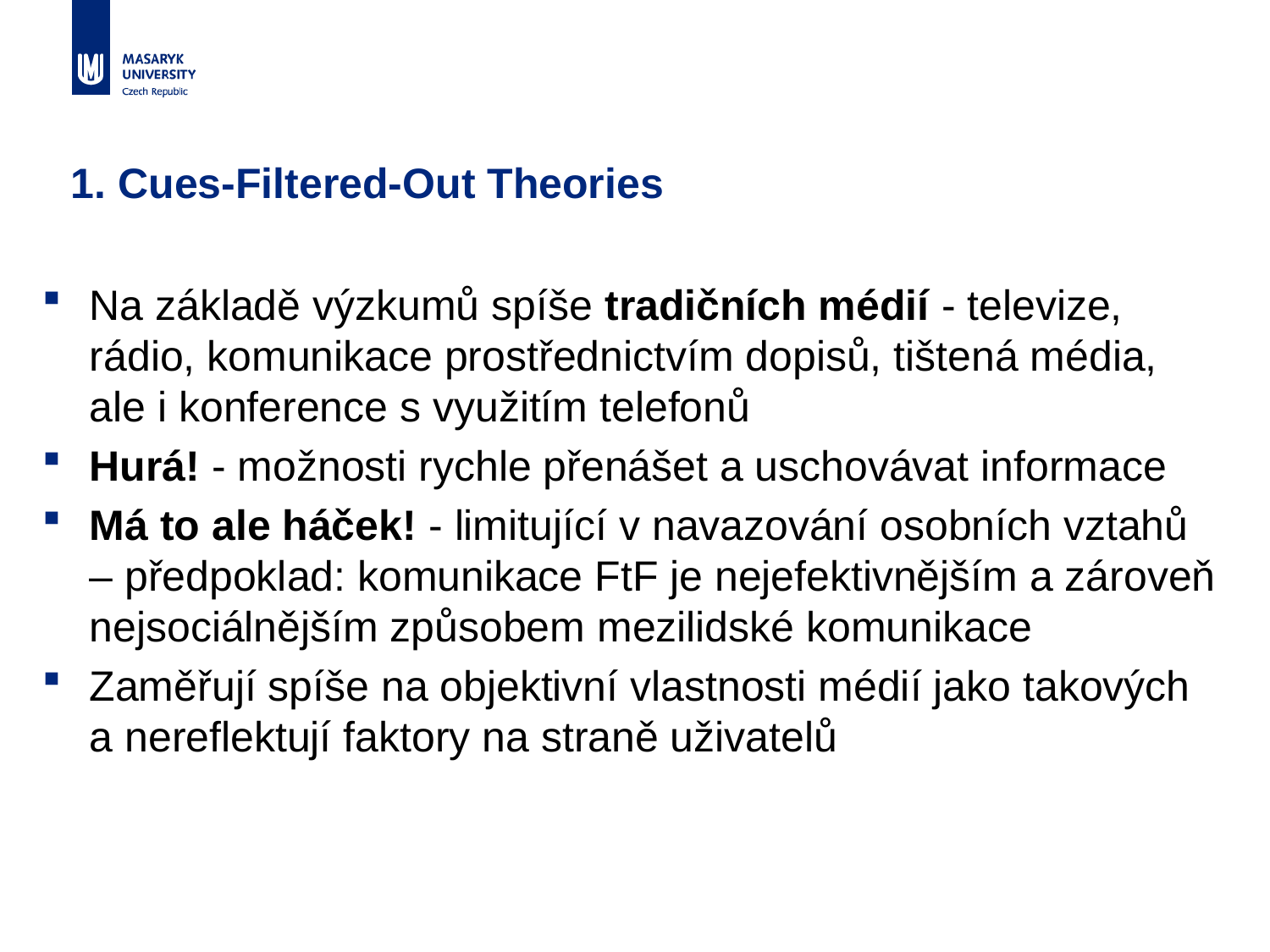

# 1. Cues-Filtered-Out Theories
Na základě výzkumů spíše tradičních médií - televize, rádio, komunikace prostřednictvím dopisů, tištená média, ale i konference s využitím telefonů
Hurá! - možnosti rychle přenášet a uschovávat informace
Má to ale háček! - limitující v navazování osobních vztahů – předpoklad: komunikace FtF je nejefektivnějším a zároveň nejsociálnějším způsobem mezilidské komunikace
Zaměřují spíše na objektivní vlastnosti médií jako takových a nereflektují faktory na straně uživatelů